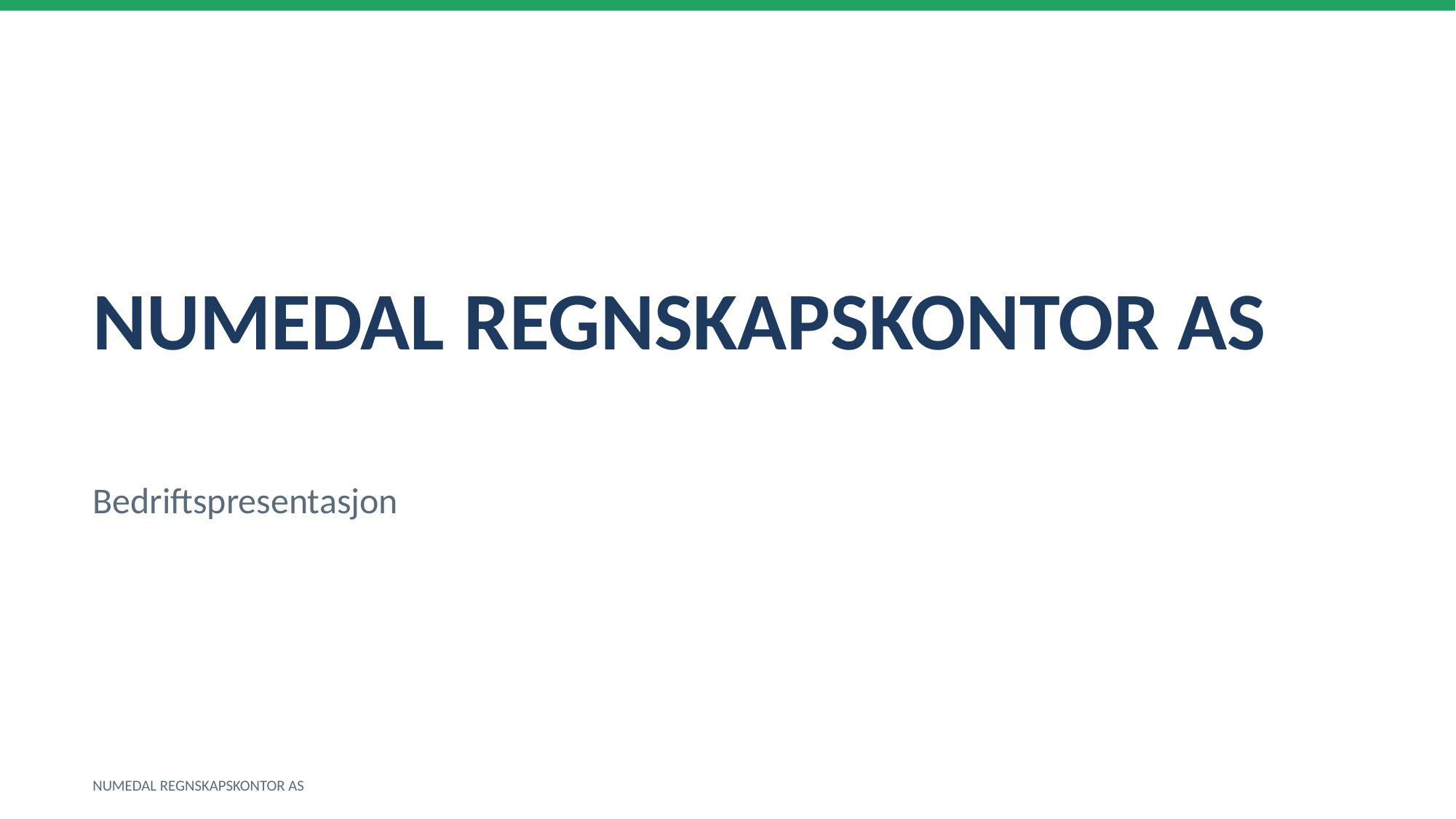

NUMEDAL REGNSKAPSKONTOR AS
Bedriftspresentasjon
NUMEDAL REGNSKAPSKONTOR AS